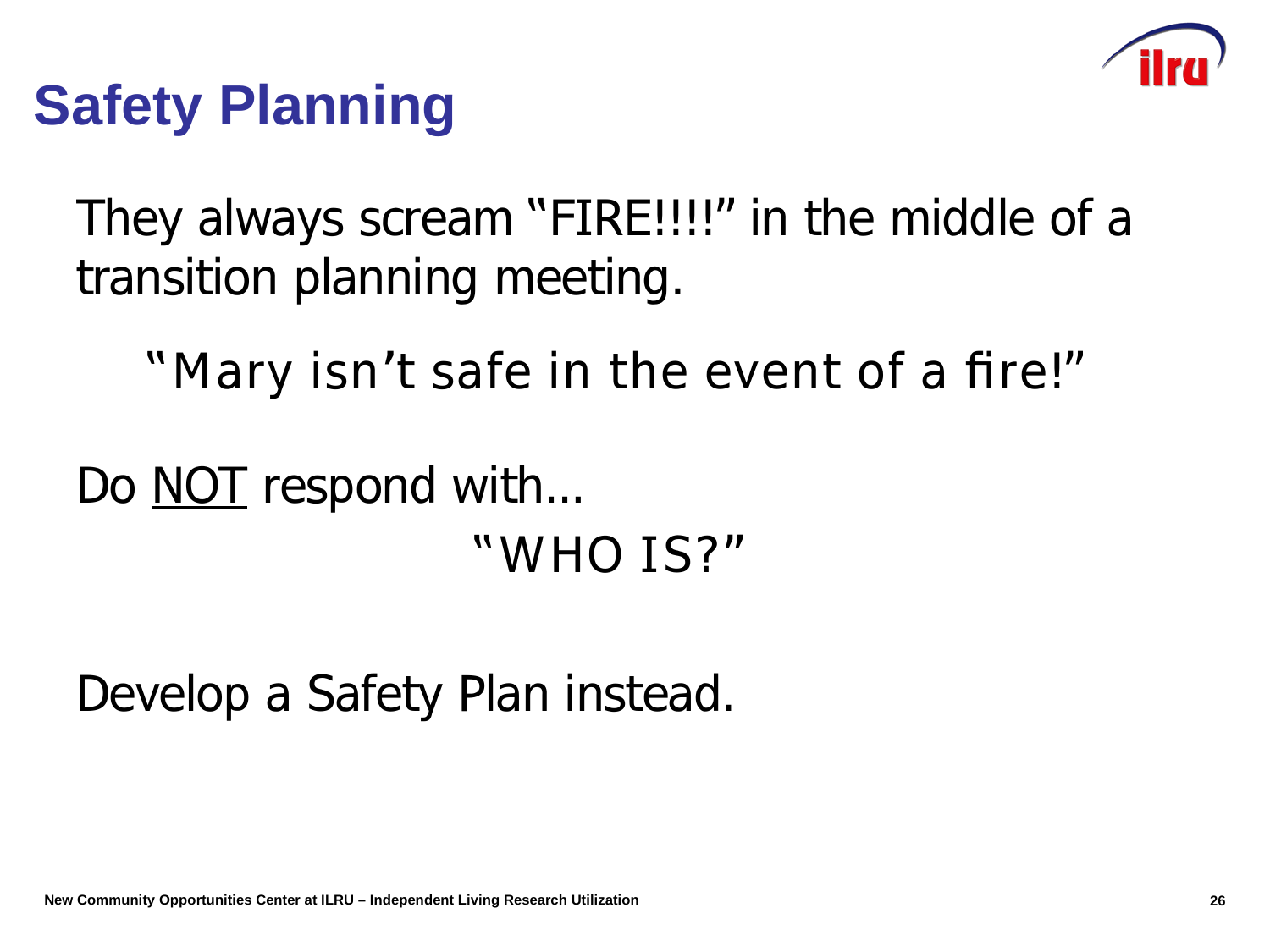

Safety Planning
They always scream “FIRE!!!!” in the middle of a transition planning meeting.

“Mary isn’t safe in the event of a fire!”

Do NOT respond with…
“WHO IS?”

Develop a Safety Plan instead.
26